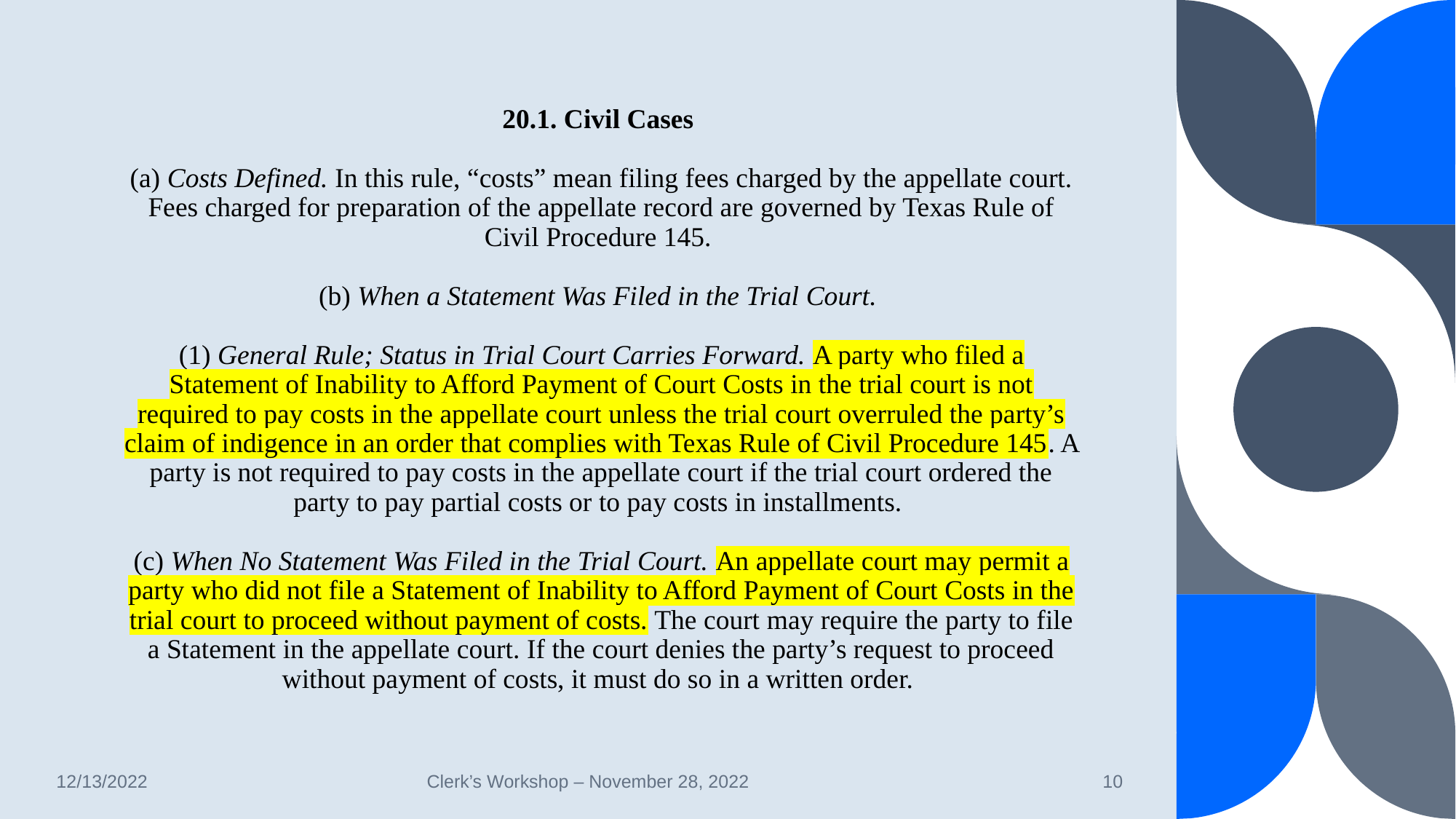

# 20.1. Civil Cases (a) Costs Defined. In this rule, “costs” mean filing fees charged by the appellate court. Fees charged for preparation of the appellate record are governed by Texas Rule of Civil Procedure 145. (b) When a Statement Was Filed in the Trial Court. (1) General Rule; Status in Trial Court Carries Forward. A party who filed a Statement of Inability to Afford Payment of Court Costs in the trial court is not required to pay costs in the appellate court unless the trial court overruled the party’s claim of indigence in an order that complies with Texas Rule of Civil Procedure 145. A party is not required to pay costs in the appellate court if the trial court ordered the party to pay partial costs or to pay costs in installments. (c) When No Statement Was Filed in the Trial Court. An appellate court may permit a party who did not file a Statement of Inability to Afford Payment of Court Costs in the trial court to proceed without payment of costs. The court may require the party to file a Statement in the appellate court. If the court denies the party’s request to proceed without payment of costs, it must do so in a written order.
12/13/2022
Clerk’s Workshop – November 28, 2022
10